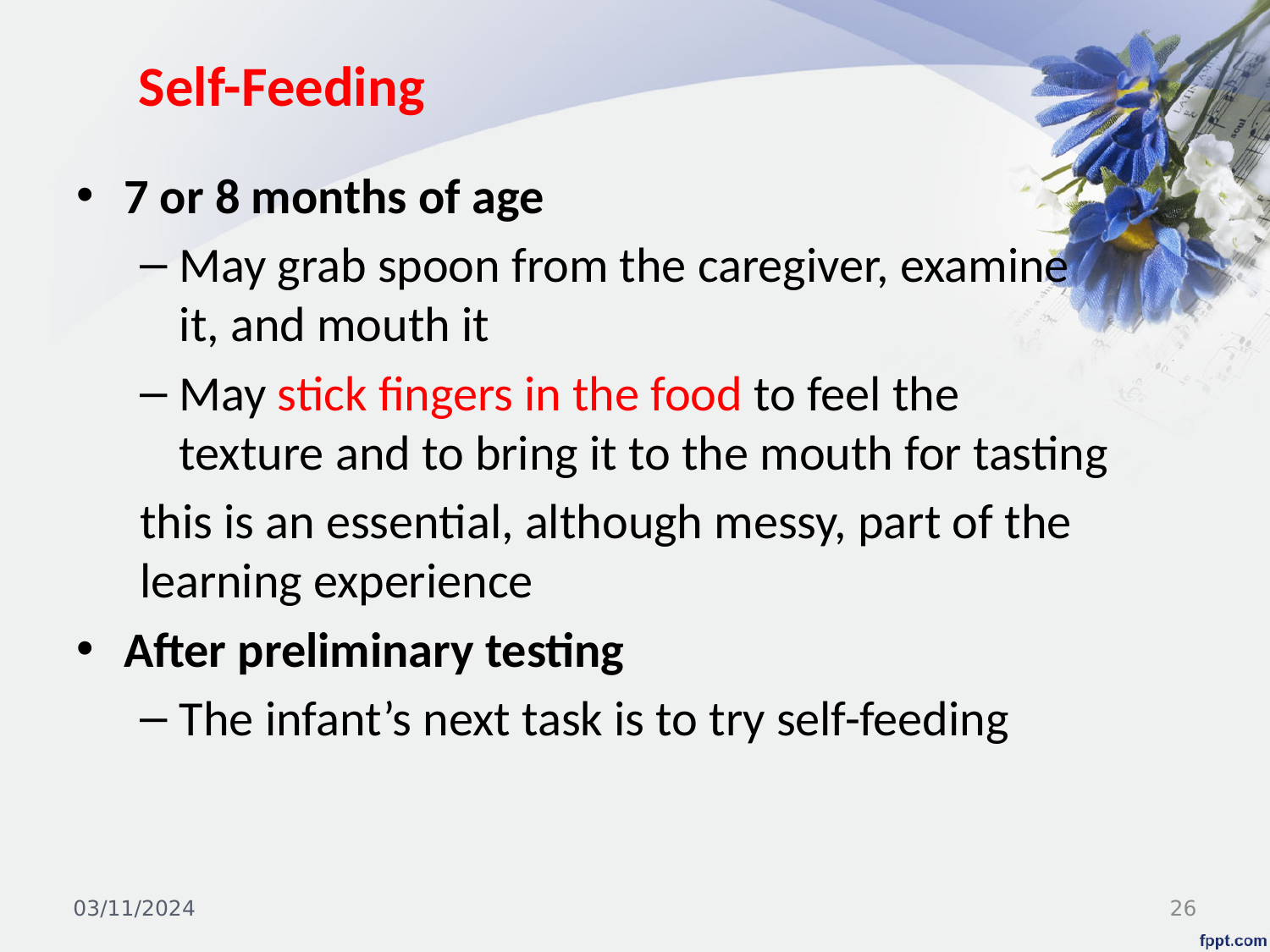

# Self-Feeding
7 or 8 months of age
May grab spoon from the caregiver, examine it, and mouth it
May stick fingers in the food to feel the texture and to bring it to the mouth for tasting
this is an essential, although messy, part of the learning experience
After preliminary testing
The infant’s next task is to try self-feeding

03/11/2024
26